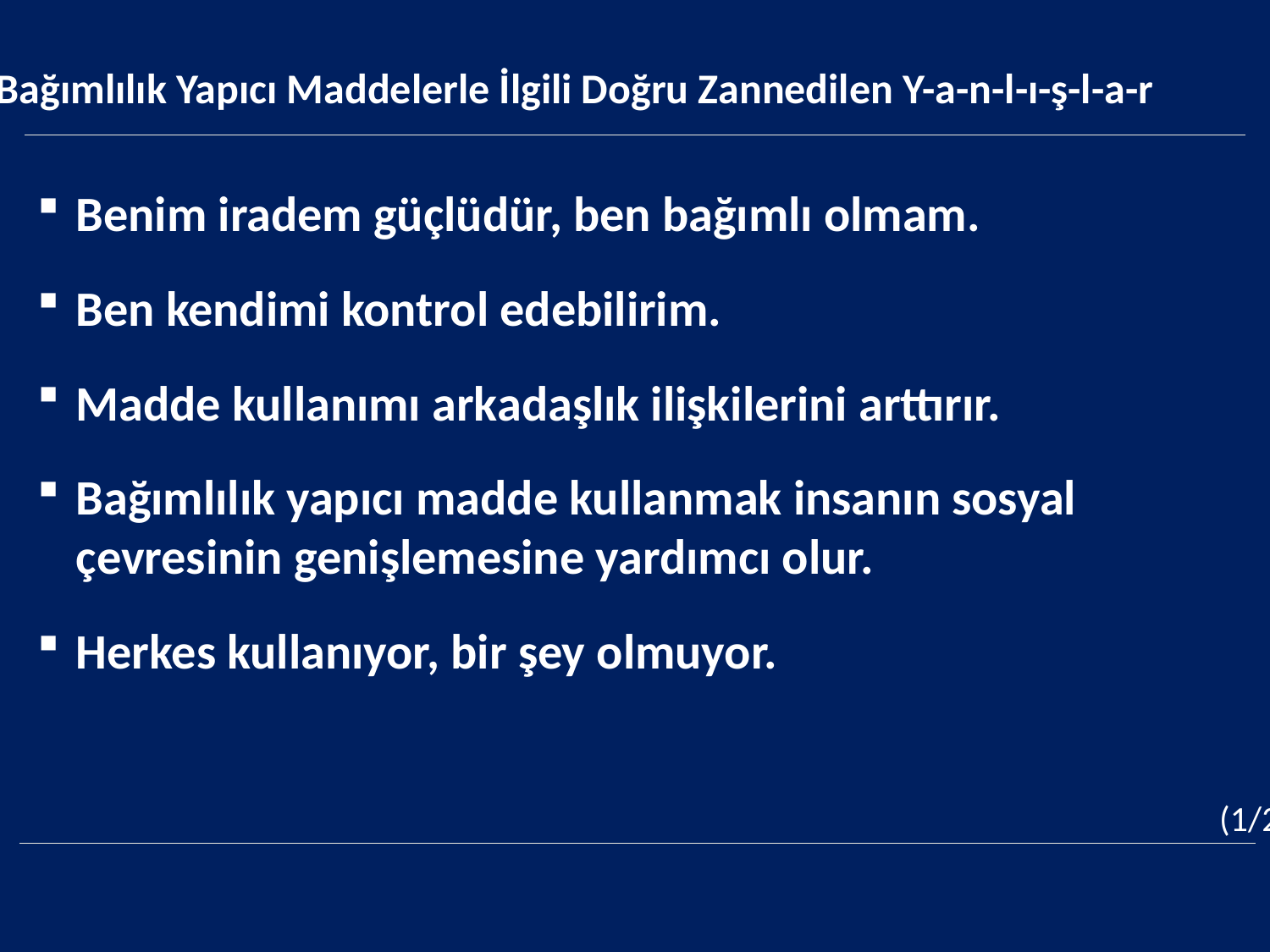

Bağımlılık Yapıcı Maddelerle İlgili Doğru Zannedilen Y-a-n-l-ı-ş-l-a-r
Benim iradem güçlüdür, ben bağımlı olmam.
Ben kendimi kontrol edebilirim.
Madde kullanımı arkadaşlık ilişkilerini arttırır.
Bağımlılık yapıcı madde kullanmak insanın sosyal çevresinin genişlemesine yardımcı olur.
Herkes kullanıyor, bir şey olmuyor.
(1/2)